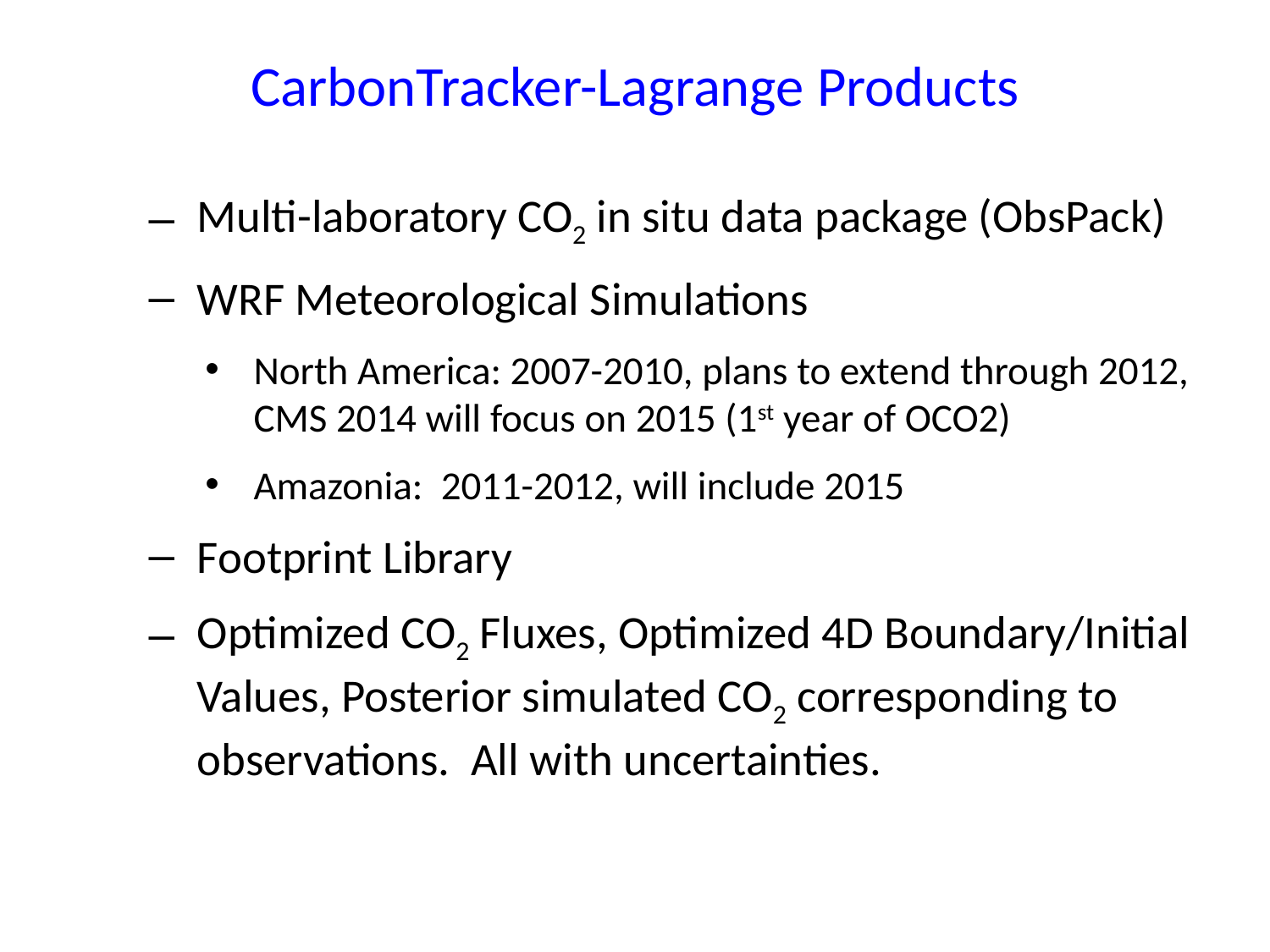

# CarbonTracker-Lagrange Products
Multi-laboratory CO2 in situ data package (ObsPack)
WRF Meteorological Simulations
North America: 2007-2010, plans to extend through 2012, CMS 2014 will focus on 2015 (1st year of OCO2)
Amazonia:  2011-2012, will include 2015
Footprint Library
Optimized CO2 Fluxes, Optimized 4D Boundary/Initial Values, Posterior simulated CO2 corresponding to observations.  All with uncertainties.